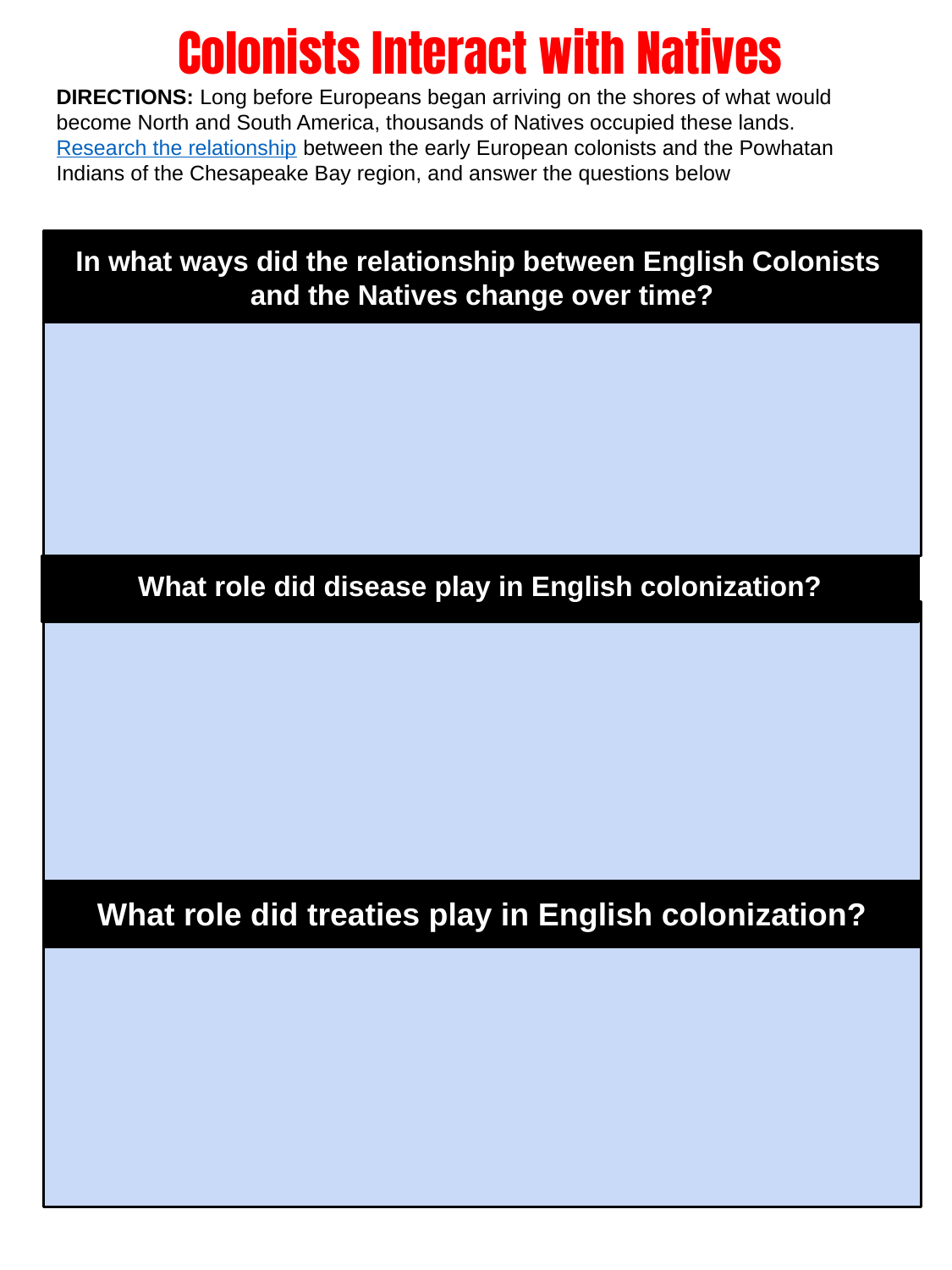

Colonists Interact with Natives

DIRECTIONS: Long before Europeans began arriving on the shores of what would become North and South America, thousands of Natives occupied these lands. Research the relationship between the early European colonists and the Powhatan Indians of the Chesapeake Bay region, and answer the questions below
In what ways did the relationship between English Colonists
and the Natives change over time?

What role did disease play in English colonization?

What role did treaties play in English colonization?